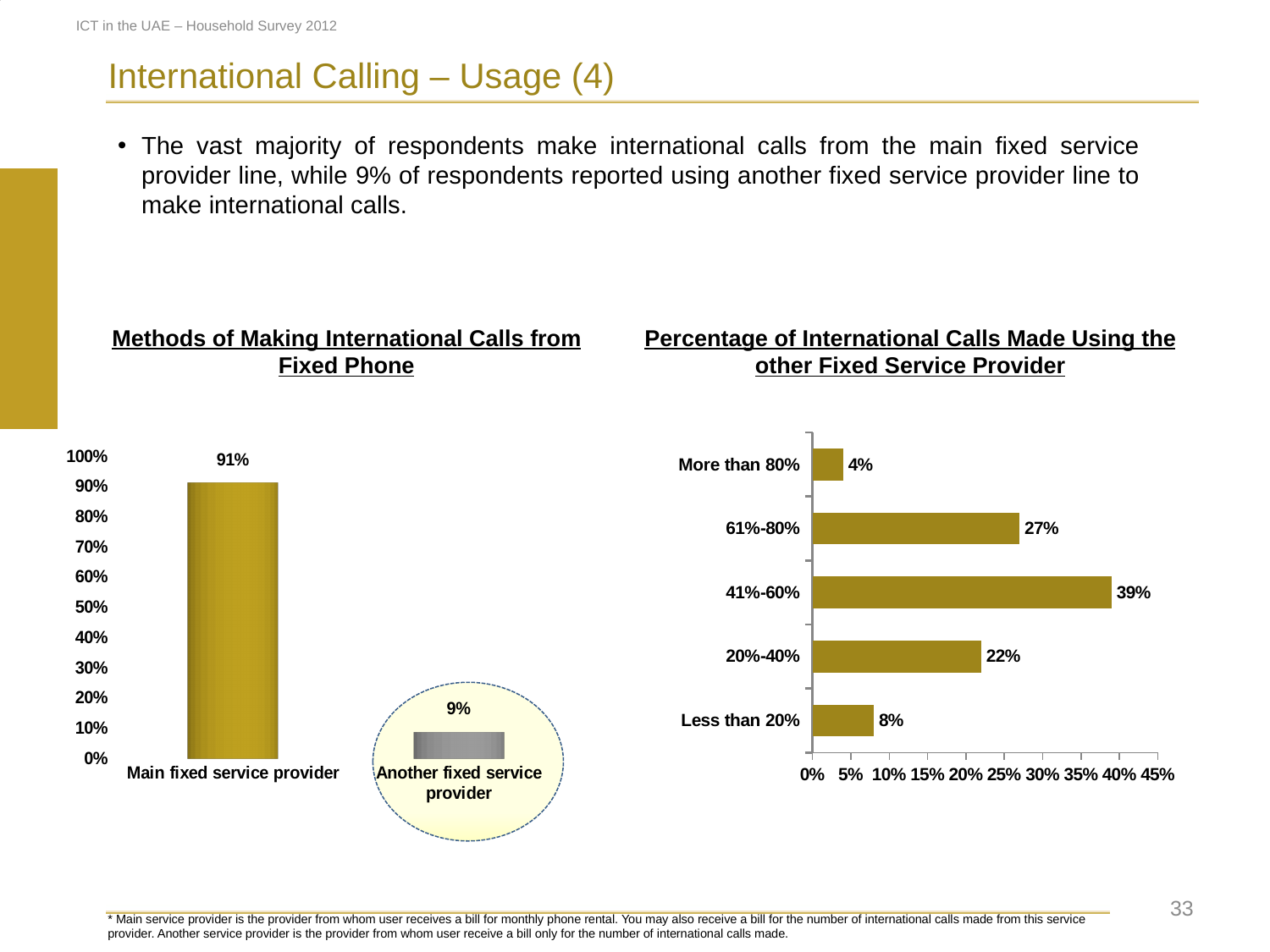

### Chart

| Category |  |
|---|---|
| Yes | 0.13 |
| No | 0.8700000000000097 |
ICT in the UAE – Household Survey 2012
International Calling – Usage (4)
The vast majority of respondents make international calls from the main fixed service provider line, while 9% of respondents reported using another fixed service provider line to make international calls.

Methods of Making International Calls from Fixed Phone
Percentage of International Calls Made Using the other Fixed Service Provider

### Chart

| Category | 2012 |
|---|---|
| Less than 20% | 0.08000000000000004 |
| 20%-40% | 0.22 |
| 41%-60% | 0.3900000000000015 |
| 61%-80% | 0.27 |
| More than 80% | 0.04000000000000002 |

[unsupported chart]

  33
* Main service provider is the provider from whom user receives a bill for monthly phone rental. You may also receive a bill for the number of international calls made from this service provider. Another service provider is the provider from whom user receive a bill only for the number of international calls made.